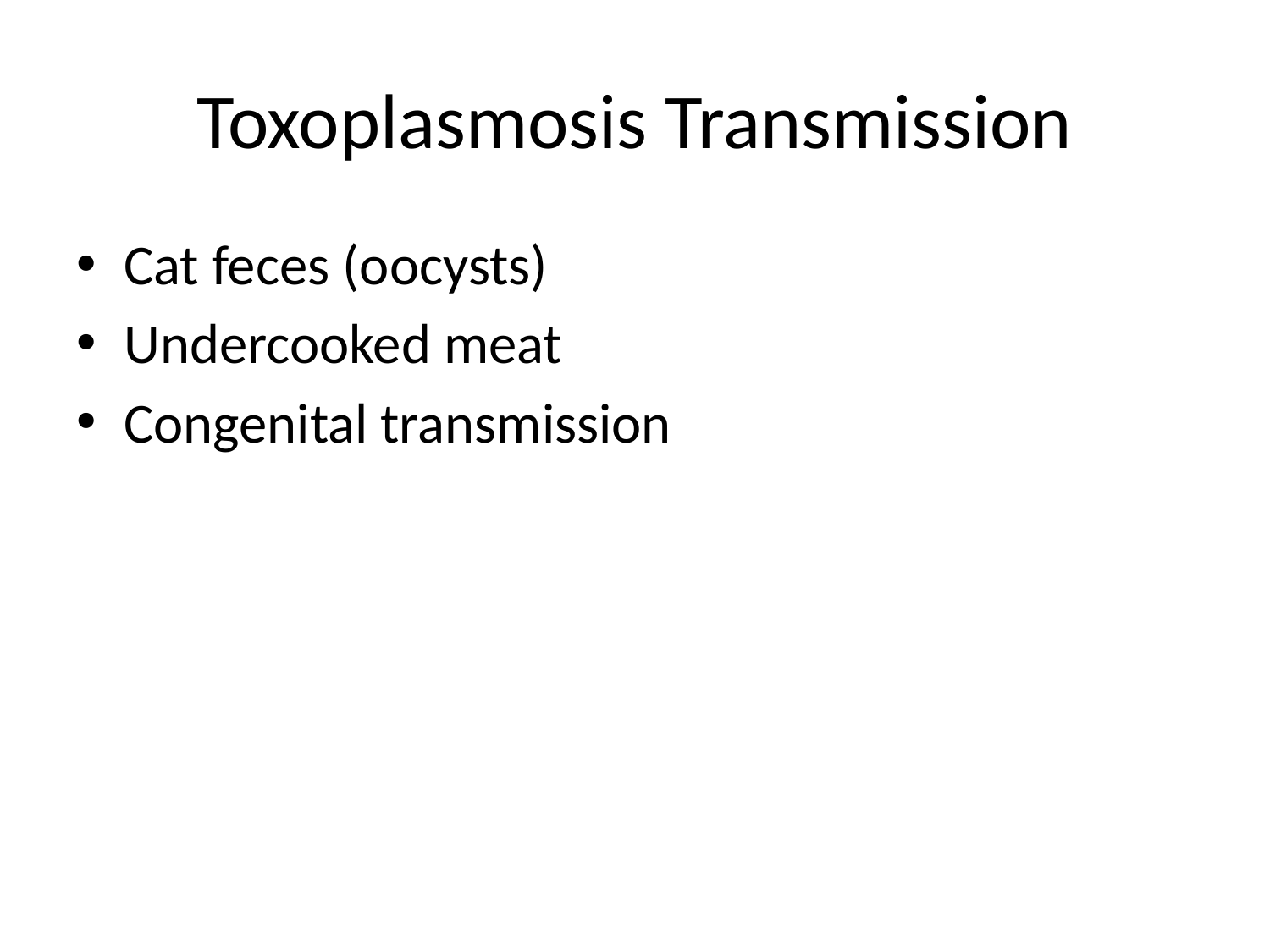

# Toxoplasmosis Transmission
Cat feces (oocysts)
Undercooked meat
Congenital transmission